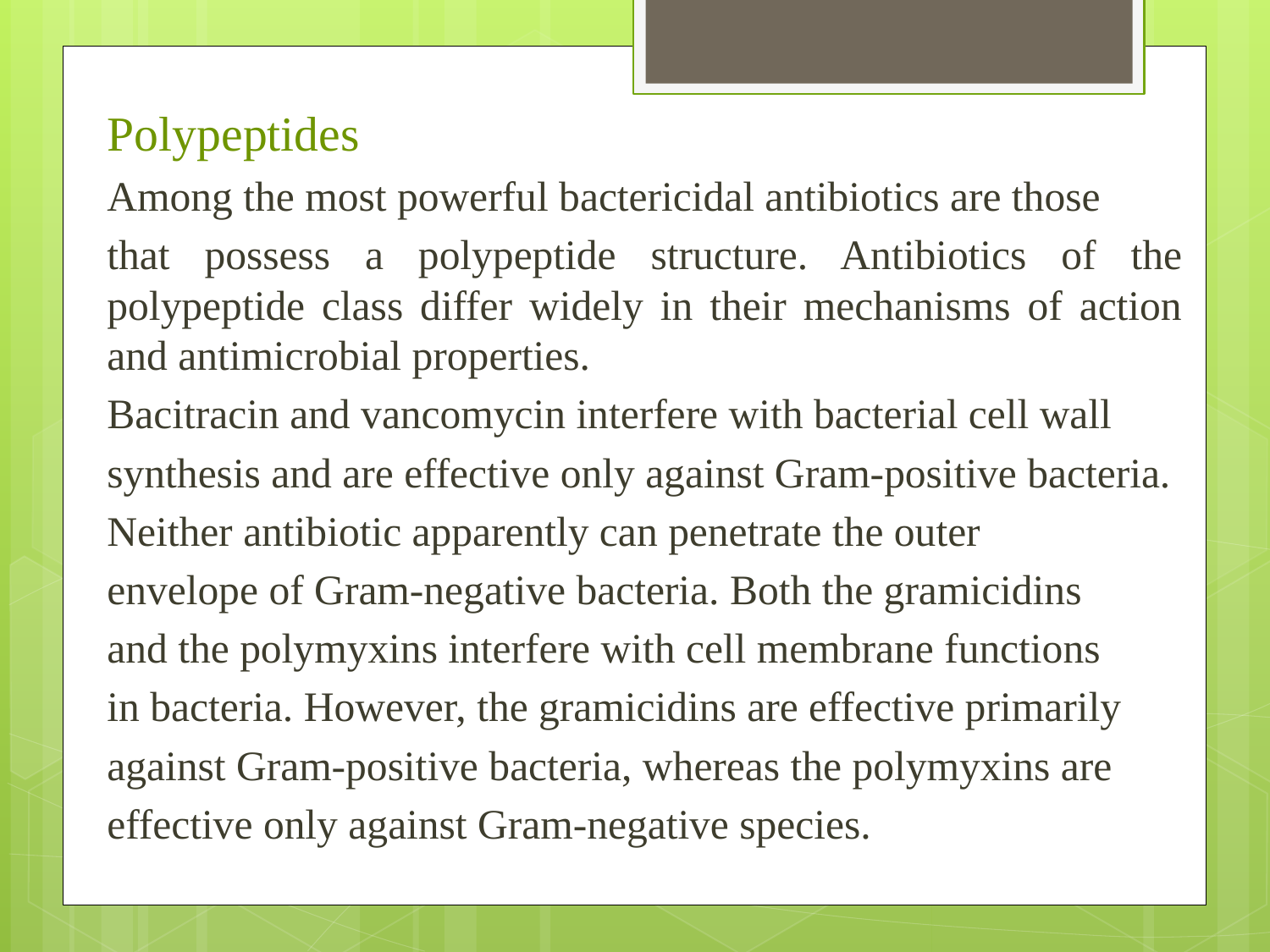

Polypeptides
Among the most powerful bactericidal antibiotics are those
that possess a polypeptide structure. Antibiotics of the polypeptide class differ widely in their mechanisms of action and antimicrobial properties.
Bacitracin and vancomycin interfere with bacterial cell wall
synthesis and are effective only against Gram-positive bacteria.
Neither antibiotic apparently can penetrate the outer
envelope of Gram-negative bacteria. Both the gramicidins
and the polymyxins interfere with cell membrane functions
in bacteria. However, the gramicidins are effective primarily
against Gram-positive bacteria, whereas the polymyxins are
effective only against Gram-negative species.